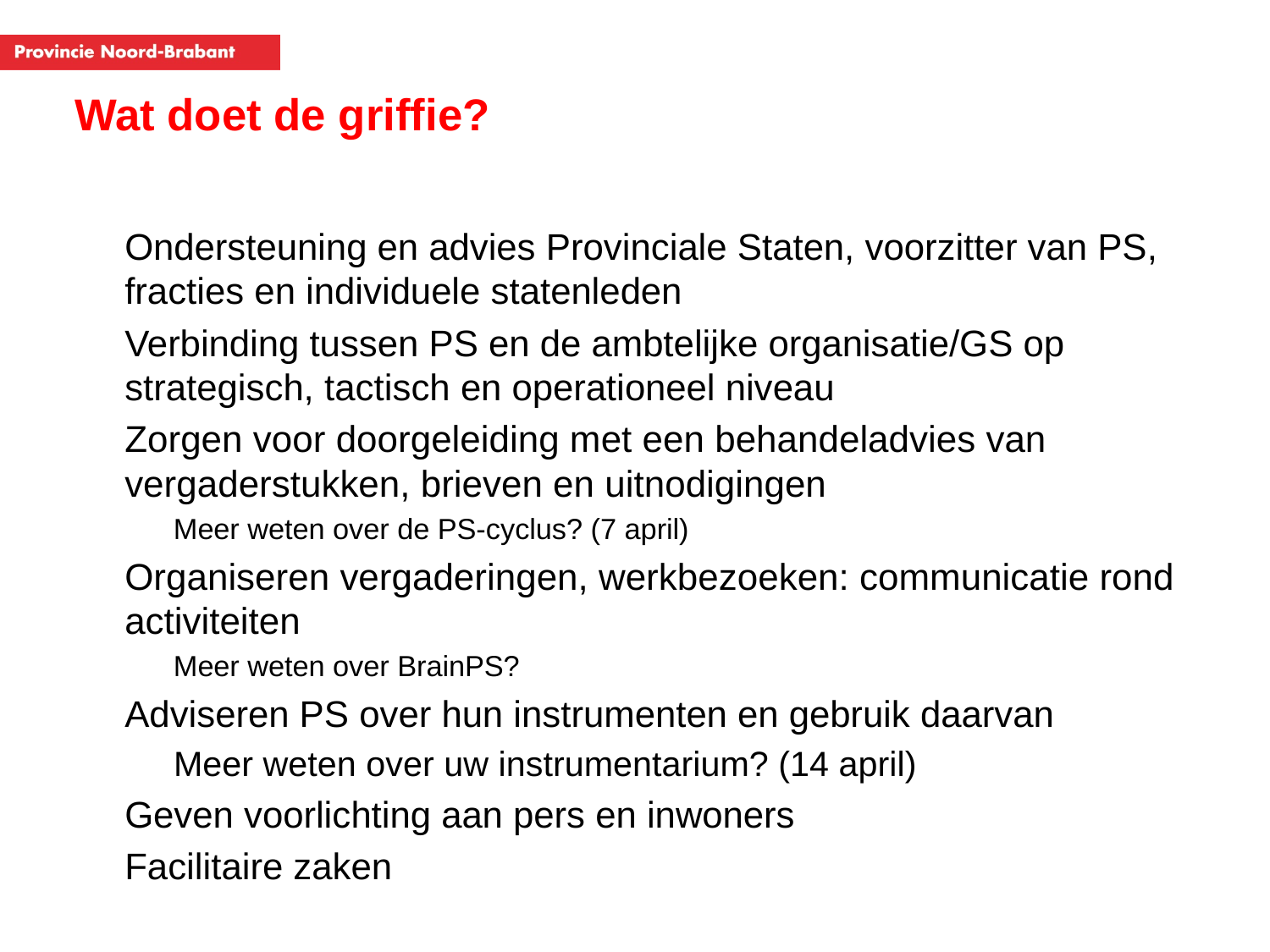

# Wat doet de griffie?
Ondersteuning en advies Provinciale Staten, voorzitter van PS, fracties en individuele statenleden
Verbinding tussen PS en de ambtelijke organisatie/GS op strategisch, tactisch en operationeel niveau
Zorgen voor doorgeleiding met een behandeladvies van vergaderstukken, brieven en uitnodigingen
Meer weten over de PS-cyclus? (7 april)
Organiseren vergaderingen, werkbezoeken: communicatie rond activiteiten
Meer weten over BrainPS?
Adviseren PS over hun instrumenten en gebruik daarvan
Meer weten over uw instrumentarium? (14 april)
Geven voorlichting aan pers en inwoners
Facilitaire zaken